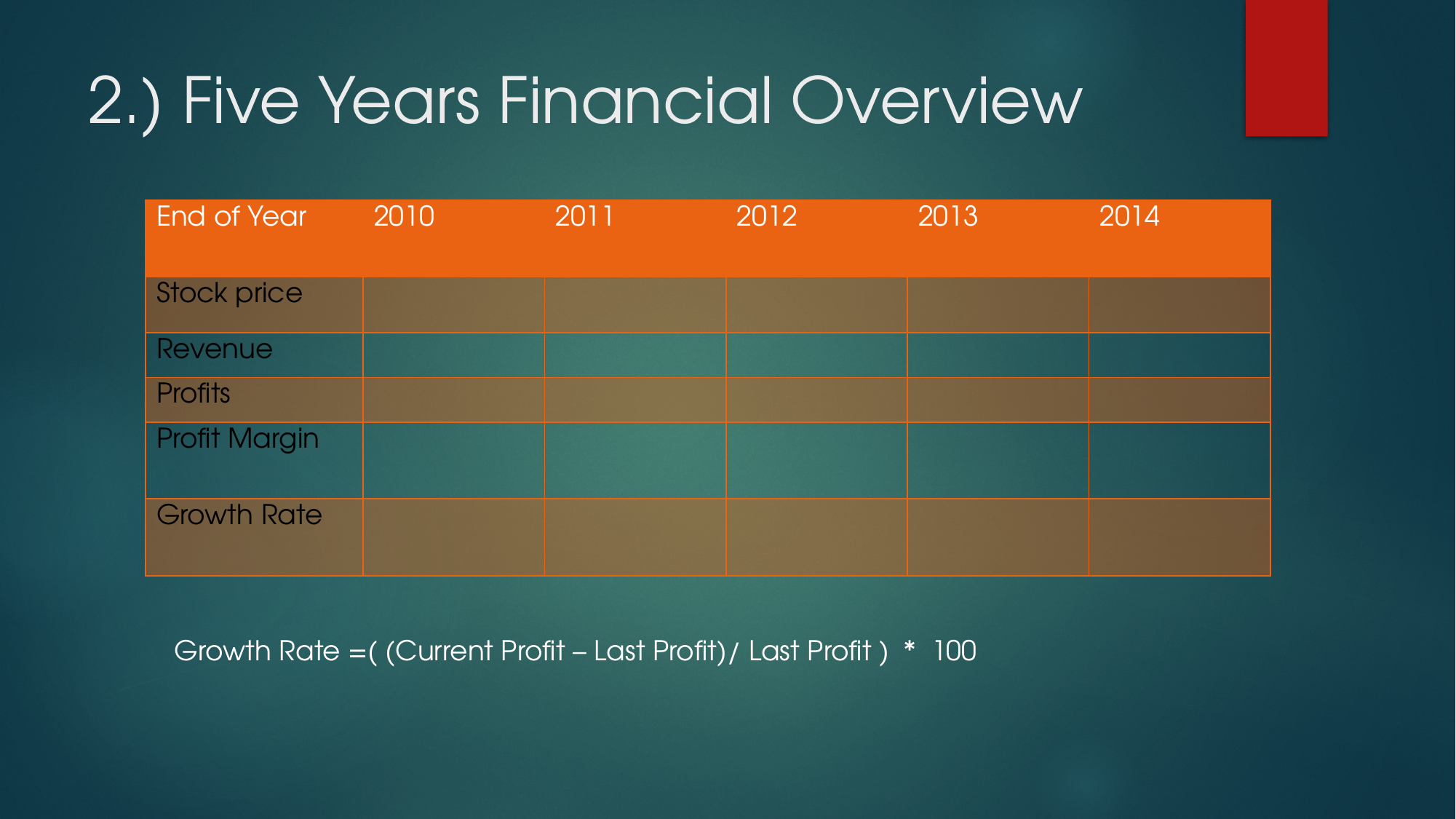

# 2.) Five Years Financial Overview
| End of Year | 2010 | 2011 | 2012 | 2013 | 2014 |
| --- | --- | --- | --- | --- | --- |
| Stock price |  |  |  |  |  |
| Revenue |  |  |  |  |  |
| Profits |  |  |  |  |  |
| Profit Margin |  |  |  |  |  |
| Growth Rate |  |  |  |  |  |
Growth Rate =( (Current Profit – Last Profit)/ Last Profit )  *  100